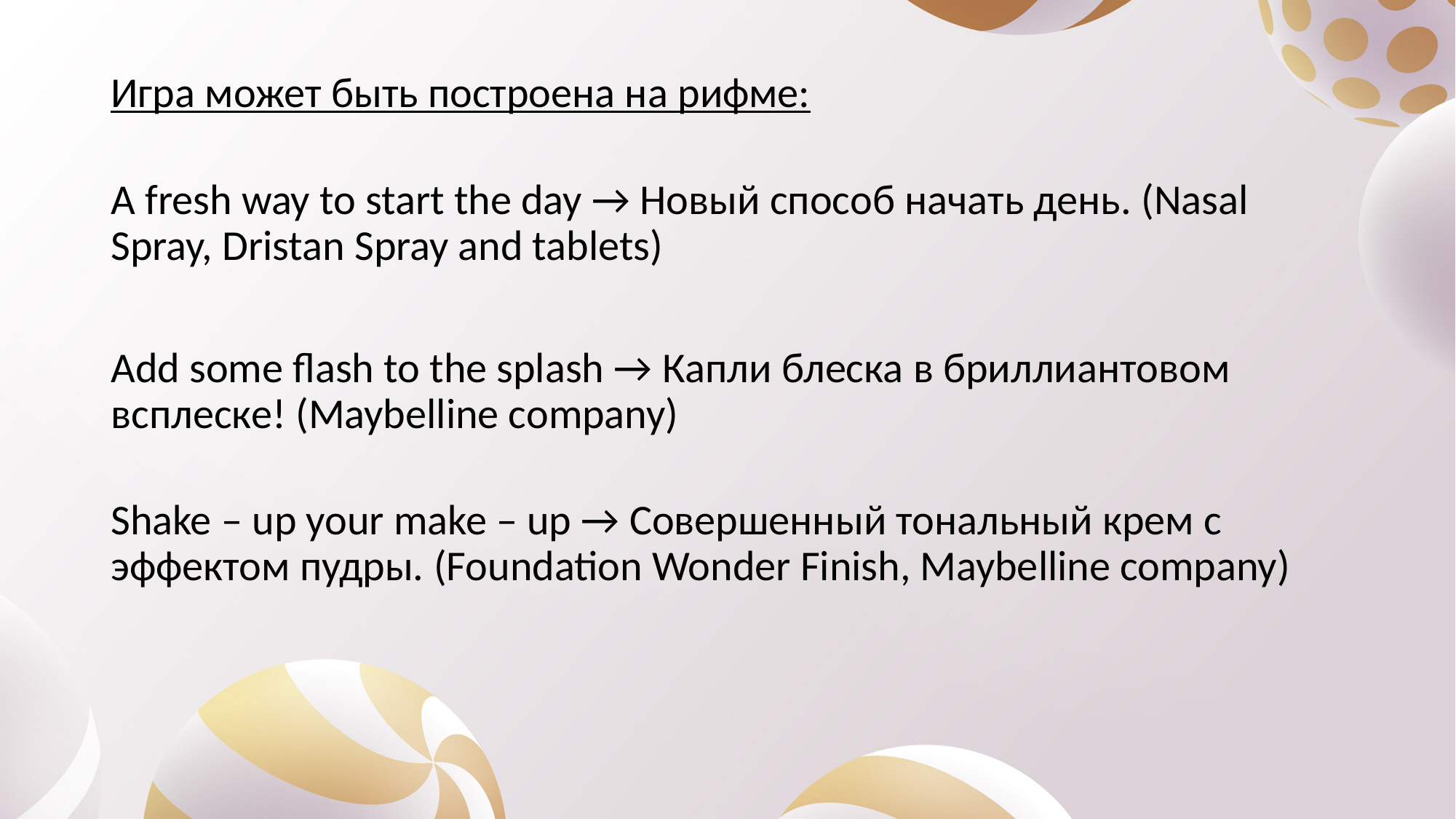

Игра может быть построена на рифме:
A fresh way to start the day → Новый способ начать день. (Nasal Spray, Dristan Spray and tablets)

Add some flash to the splash → Капли блеска в бриллиантовом всплеске! (Maybelline company)
Shake – up your make – up → Совершенный тональный крем с эффектом пудры. (Foundation Wonder Finish, Maybelline company)